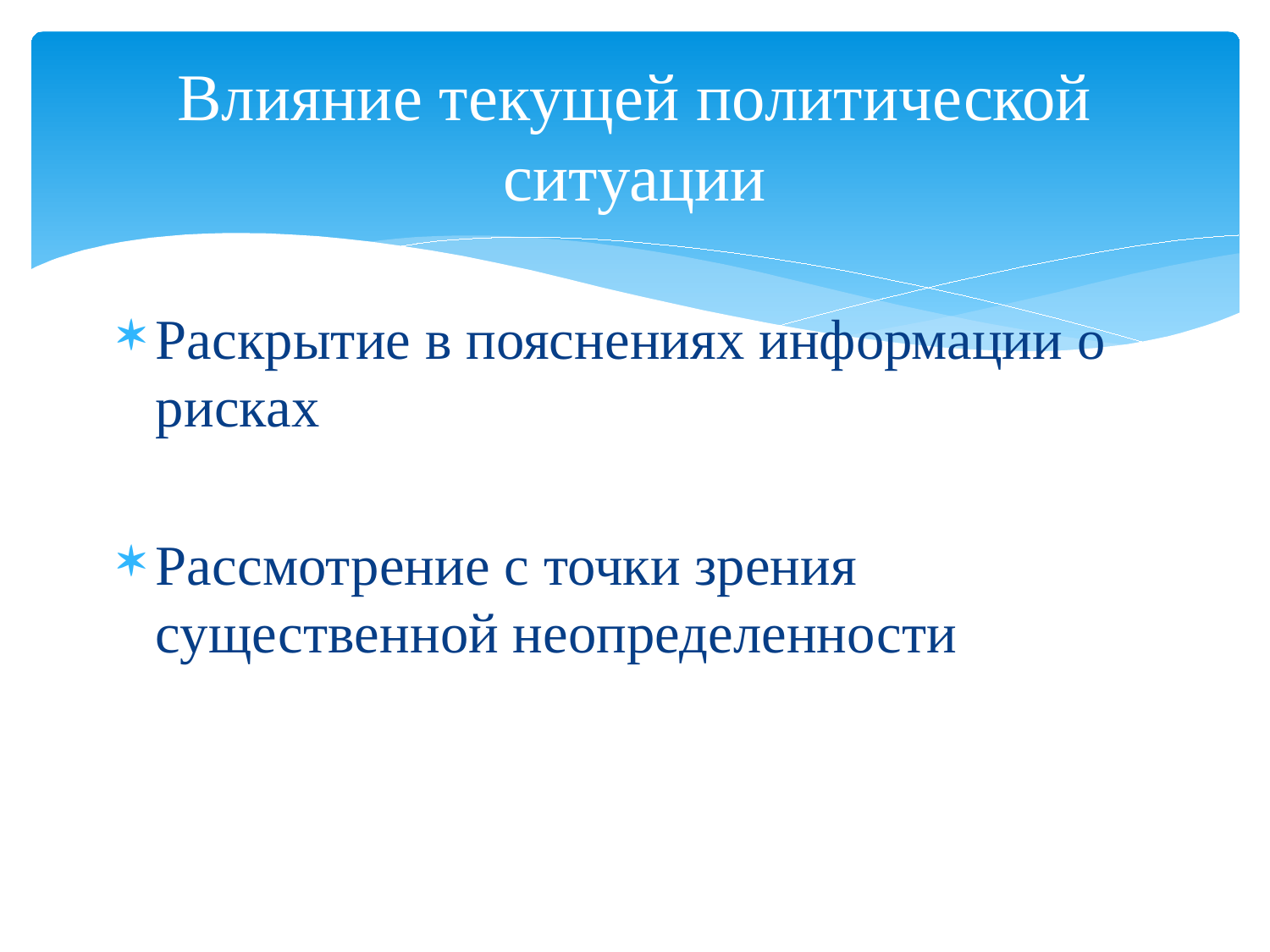

# Влияние текущей политической ситуации
Раскрытие в пояснениях информации о рисках

Рассмотрение с точки зрения существенной неопределенности